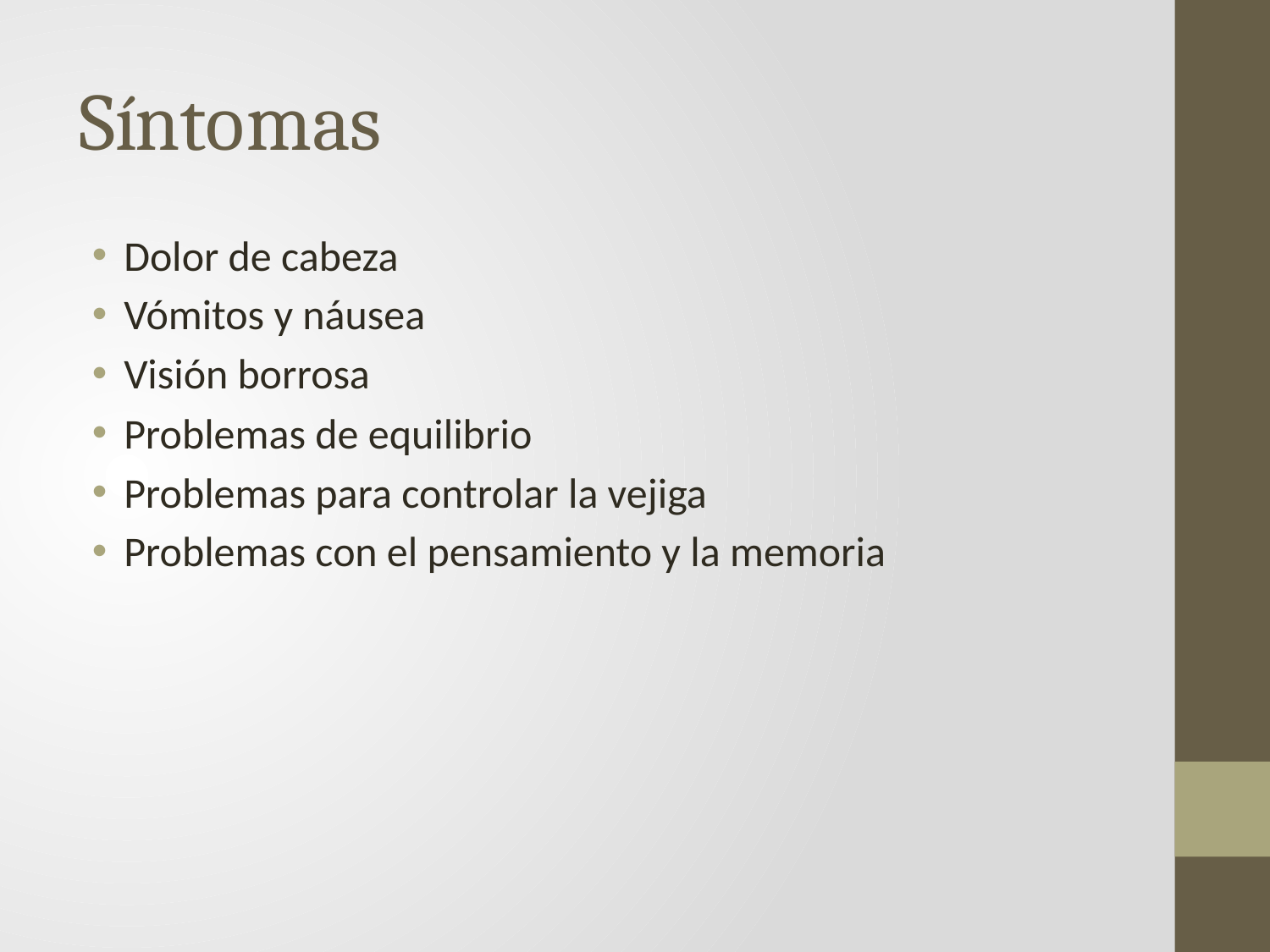

# Síntomas
Dolor de cabeza
Vómitos y náusea
Visión borrosa
Problemas de equilibrio
Problemas para controlar la vejiga
Problemas con el pensamiento y la memoria